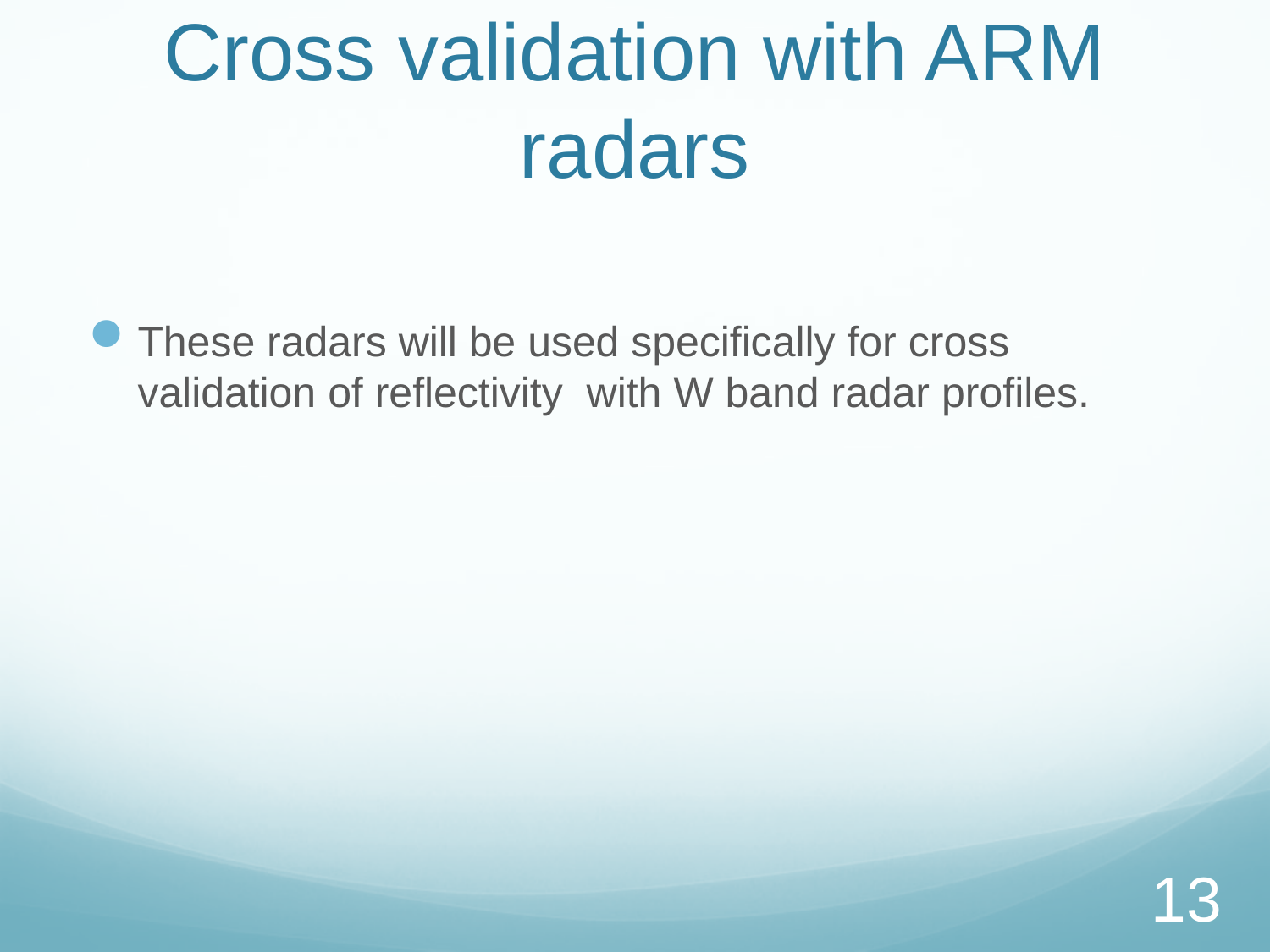

# Cross validation with ARM radars

These radars will be used specifically for cross validation of reflectivity  with W band radar profiles.
13